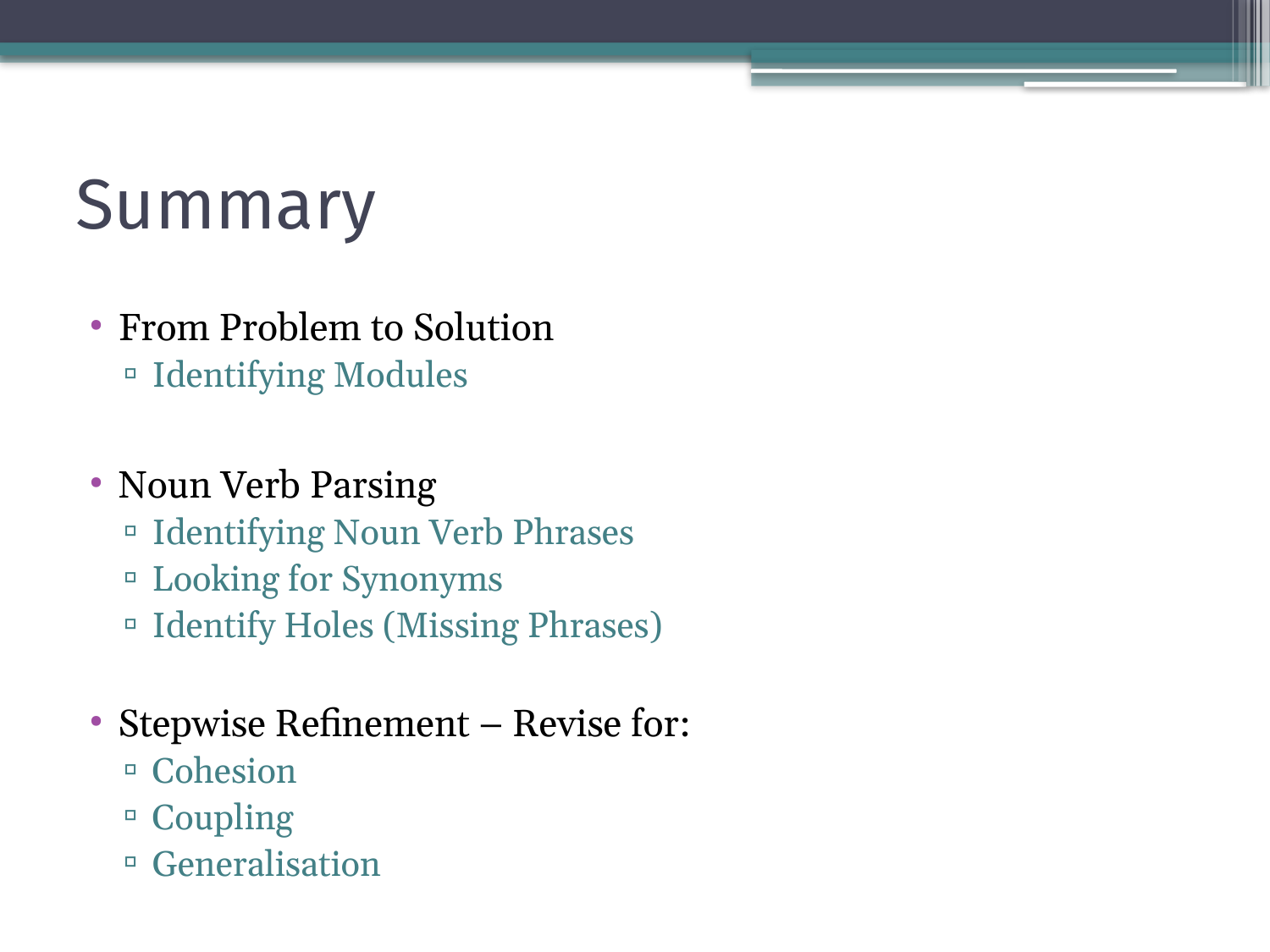

# Summary
From Problem to Solution
Identifying Modules

Noun Verb Parsing
Identifying Noun Verb Phrases
Looking for Synonyms
Identify Holes (Missing Phrases)

Stepwise Refinement – Revise for:
Cohesion
Coupling
Generalisation